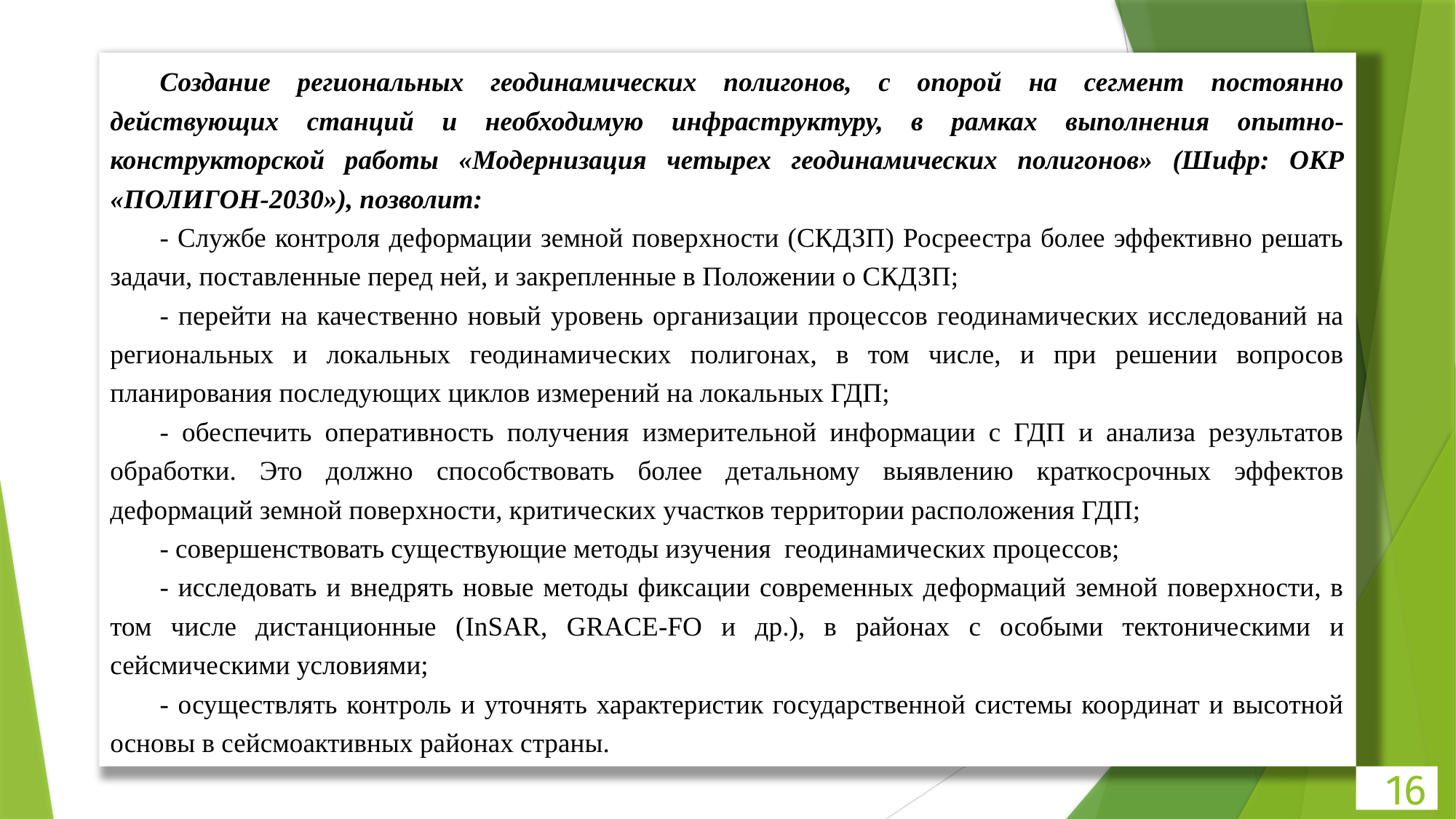

Создание региональных геодинамических полигонов, с опорой на сегмент постоянно действующих станций и необходимую инфраструктуру, в рамках выполнения опытно-конструкторской работы «Модернизация четырех геодинамических полигонов» (Шифр: ОКР «ПОЛИГОН-2030»), позволит:
- Службе контроля деформации земной поверхности (СКДЗП) Росреестра более эффективно решать задачи, поставленные перед ней, и закрепленные в Положении о СКДЗП;
- перейти на качественно новый уровень организации процессов геодинамических исследований на региональных и локальных геодинамических полигонах, в том числе, и при решении вопросов планирования последующих циклов измерений на локальных ГДП;
- обеспечить оперативность получения измерительной информации с ГДП и анализа результатов обработки. Это должно способствовать более детальному выявлению краткосрочных эффектов деформаций земной поверхности, критических участков территории расположения ГДП;
- совершенствовать существующие методы изучения  геодинамических процессов;
- исследовать и внедрять новые методы фиксации современных деформаций земной поверхности, в том числе дистанционные (InSAR, GRACE-FO и др.), в районах с особыми тектоническими и сейсмическими условиями;
- осуществлять контроль и уточнять характеристик государственной системы координат и высотной основы в сейсмоактивных районах страны.

16